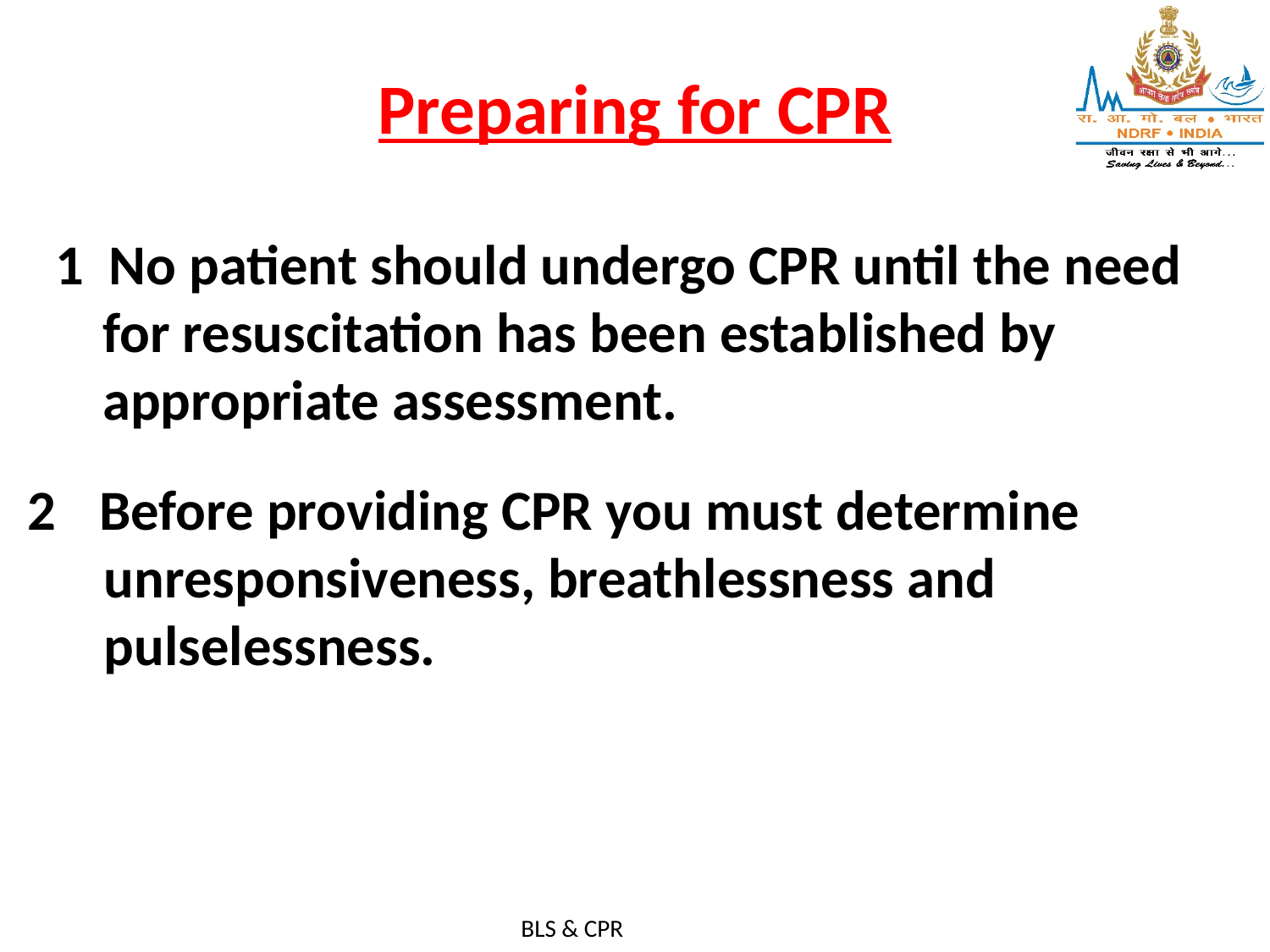

# Preparing for CPR
1  No patient should undergo CPR until the need for resuscitation has been established by appropriate assessment.
Before providing CPR you must determine
      unresponsiveness, breathlessness and
      pulselessness.
BLS & CPR